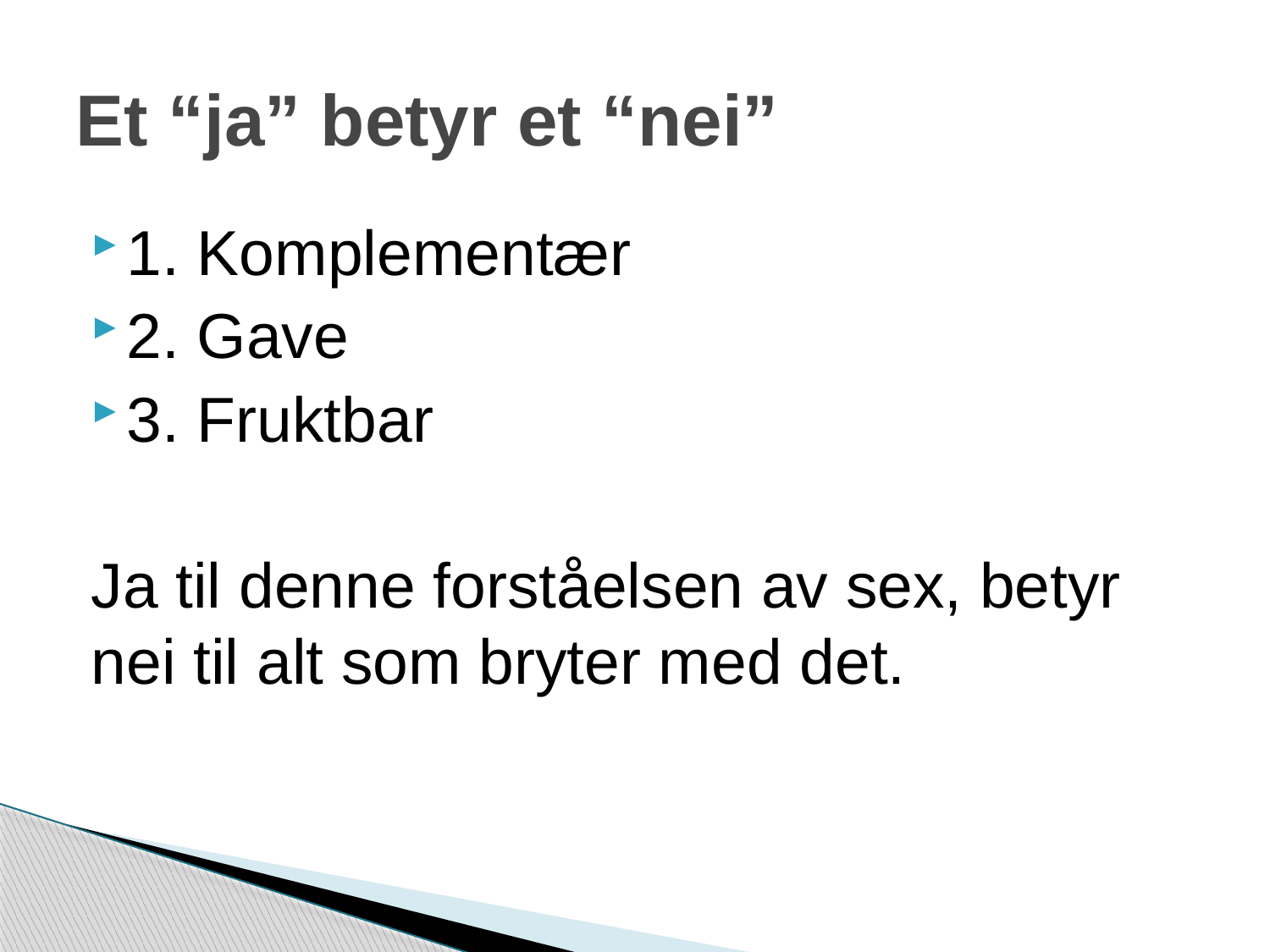

# Et “ja” betyr et “nei”
1. Komplementær
2. Gave
3. Fruktbar

Ja til denne forståelsen av sex, betyr nei til alt som bryter med det.